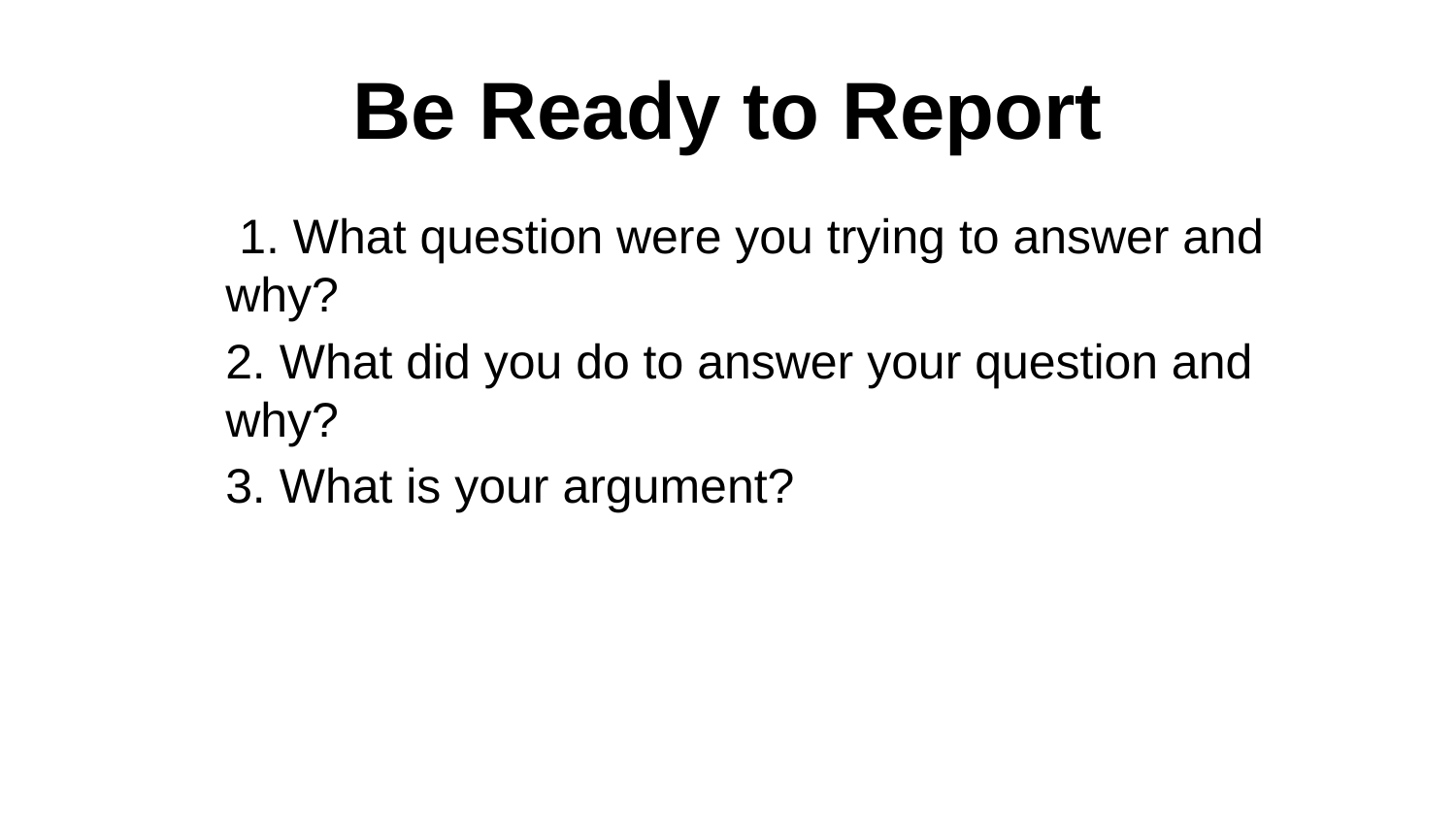

# Be Ready to Report
 1. What question were you trying to answer and why?
2. What did you do to answer your question and why?
3. What is your argument?